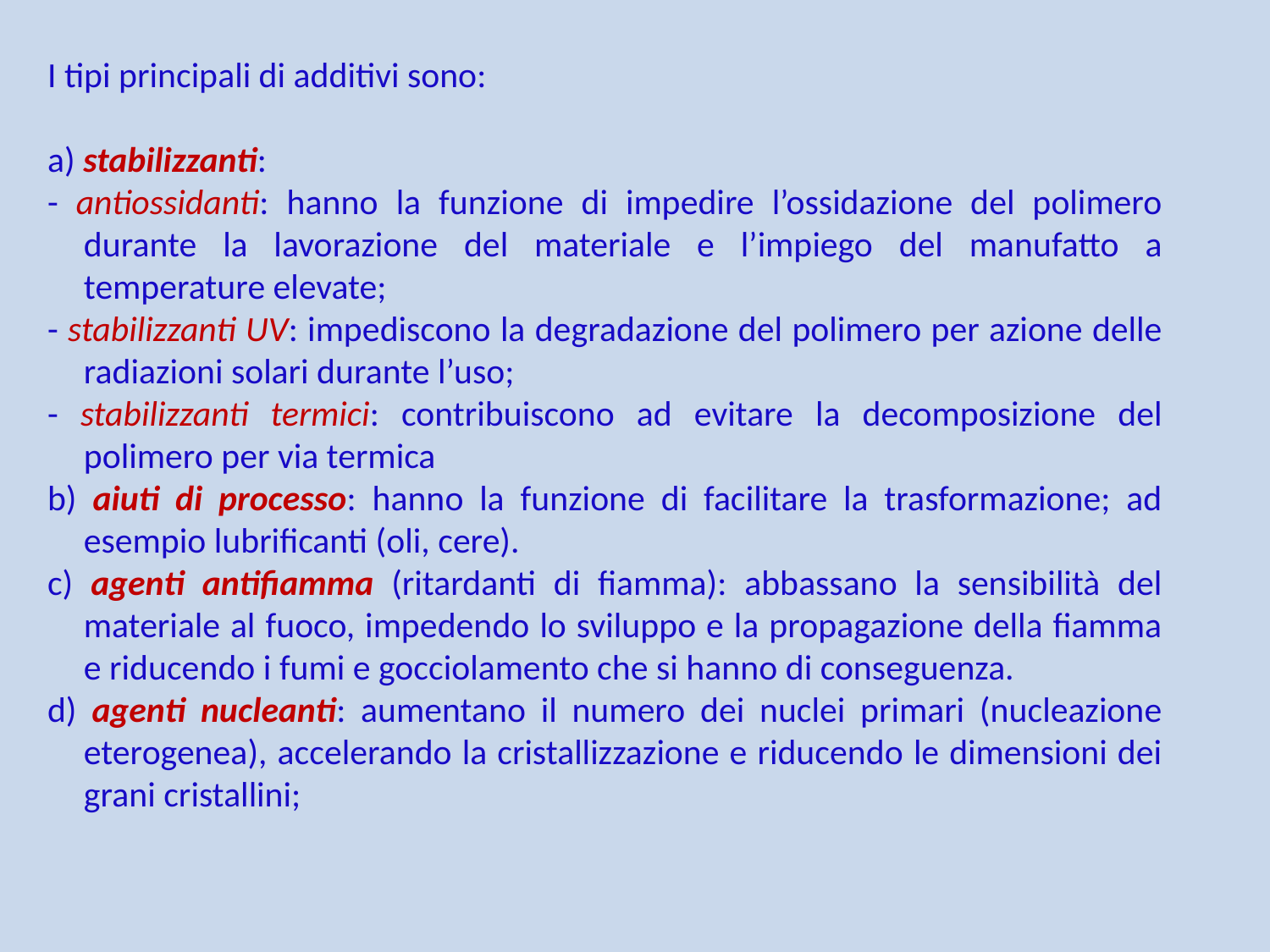

I tipi principali di additivi sono:

a) stabilizzanti:
- antiossidanti: hanno la funzione di impedire l’ossidazione del polimero durante la lavorazione del materiale e l’impiego del manufatto a temperature elevate;
- stabilizzanti UV: impediscono la degradazione del polimero per azione delle radiazioni solari durante l’uso;
- stabilizzanti termici: contribuiscono ad evitare la decomposizione del polimero per via termica
b) aiuti di processo: hanno la funzione di facilitare la trasformazione; ad esempio lubrificanti (oli, cere).
c) agenti antifiamma (ritardanti di fiamma): abbassano la sensibilità del materiale al fuoco, impedendo lo sviluppo e la propagazione della fiamma e riducendo i fumi e gocciolamento che si hanno di conseguenza.
d) agenti nucleanti: aumentano il numero dei nuclei primari (nucleazione eterogenea), accelerando la cristallizzazione e riducendo le dimensioni dei grani cristallini;